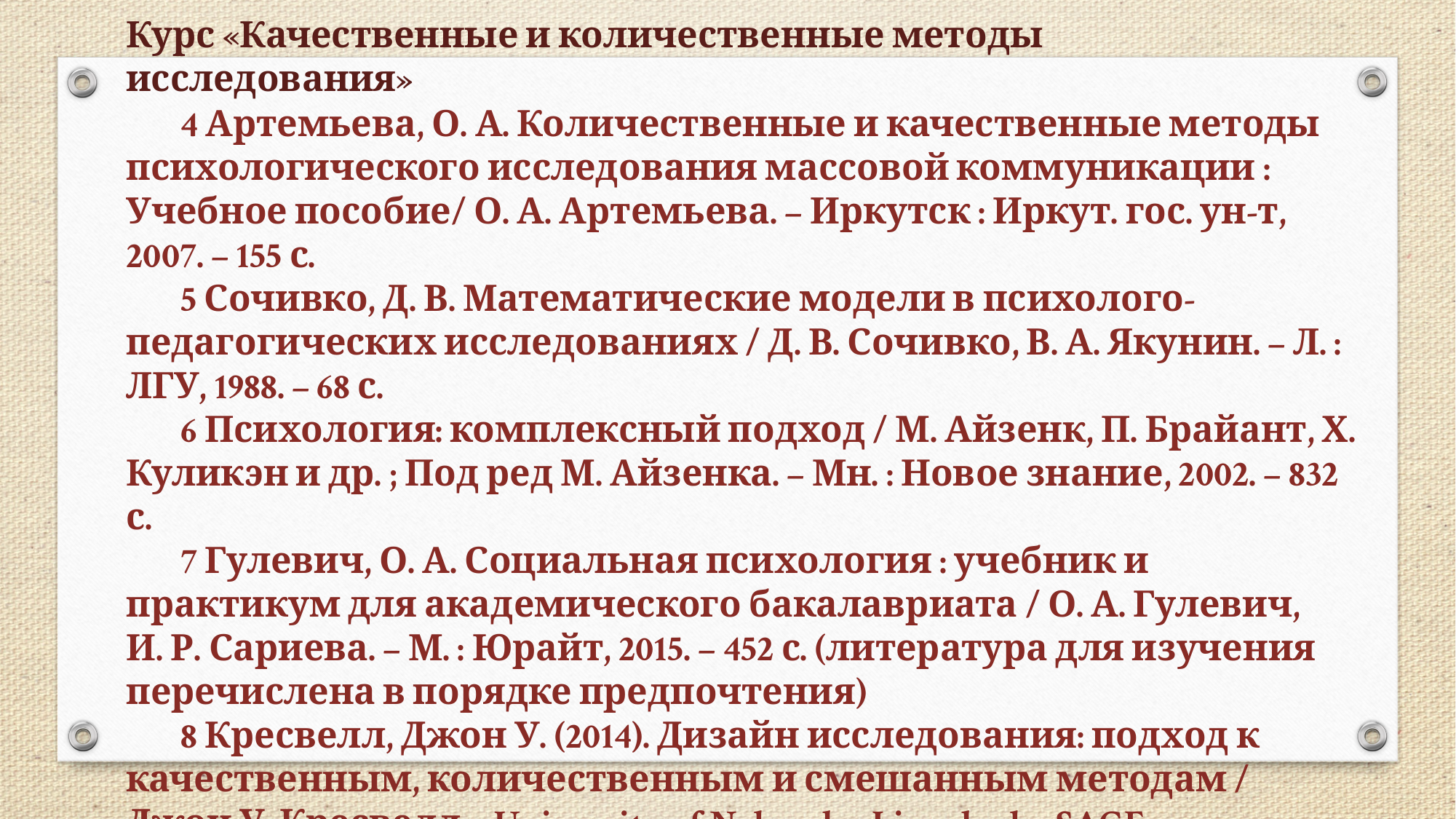

Курс «Качественные и количественные методы исследования»
4 Артемьева, О. А. Количественные и качественные методы психологического исследования массовой коммуникации : Учебное пособие/ О. А. Артемьева. – Иркутск : Иркут. гос. ун-т, 2007. – 155 с.
5 Сочивко, Д. В. Математические модели в психолого-педагогических исследованиях / Д. В. Сочивко, В. А. Якунин. – Л. : ЛГУ, 1988. – 68 с.
6 Психология: комплексный подход / М. Айзенк, П. Брайант, Х. Куликэн и др. ; Под ред М. Айзенка. – Мн. : Новое знание, 2002. – 832 с.
7 Гулевич, О. А. Социальная психология : учебник и практикум для академического бакалавриата / О. А. Гулевич,    И. Р. Сариева. – М. : Юрайт, 2015. – 452 с. (литература для изучения перечислена в порядке предпочтения)
8 Кресвелл, Джон У. (2014). Дизайн исследования: подход к качественным, количественным и смешанным методам / Джон У. Кресвелл. - University of Nebraska-Lincoln, by SAGE Publications, Inc., p. 342